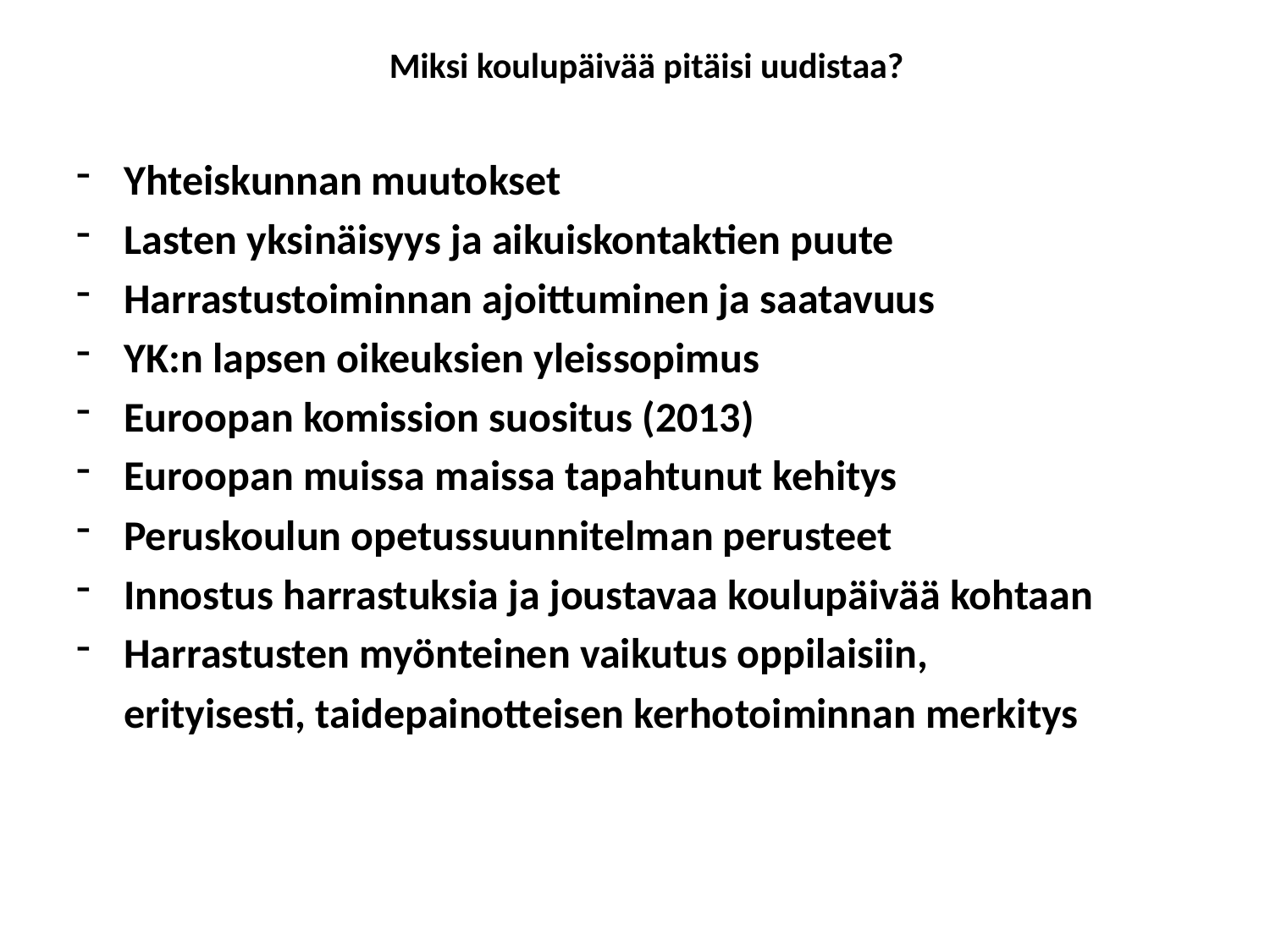

# Miksi koulupäivää pitäisi uudistaa?
Yhteiskunnan muutokset
Lasten yksinäisyys ja aikuiskontaktien puute
Harrastustoiminnan ajoittuminen ja saatavuus
YK:n lapsen oikeuksien yleissopimus
Euroopan komission suositus (2013)
Euroopan muissa maissa tapahtunut kehitys
Peruskoulun opetussuunnitelman perusteet
Innostus harrastuksia ja joustavaa koulupäivää kohtaan
Harrastusten myönteinen vaikutus oppilaisiin,
     erityisesti, taidepainotteisen kerhotoiminnan merkitys